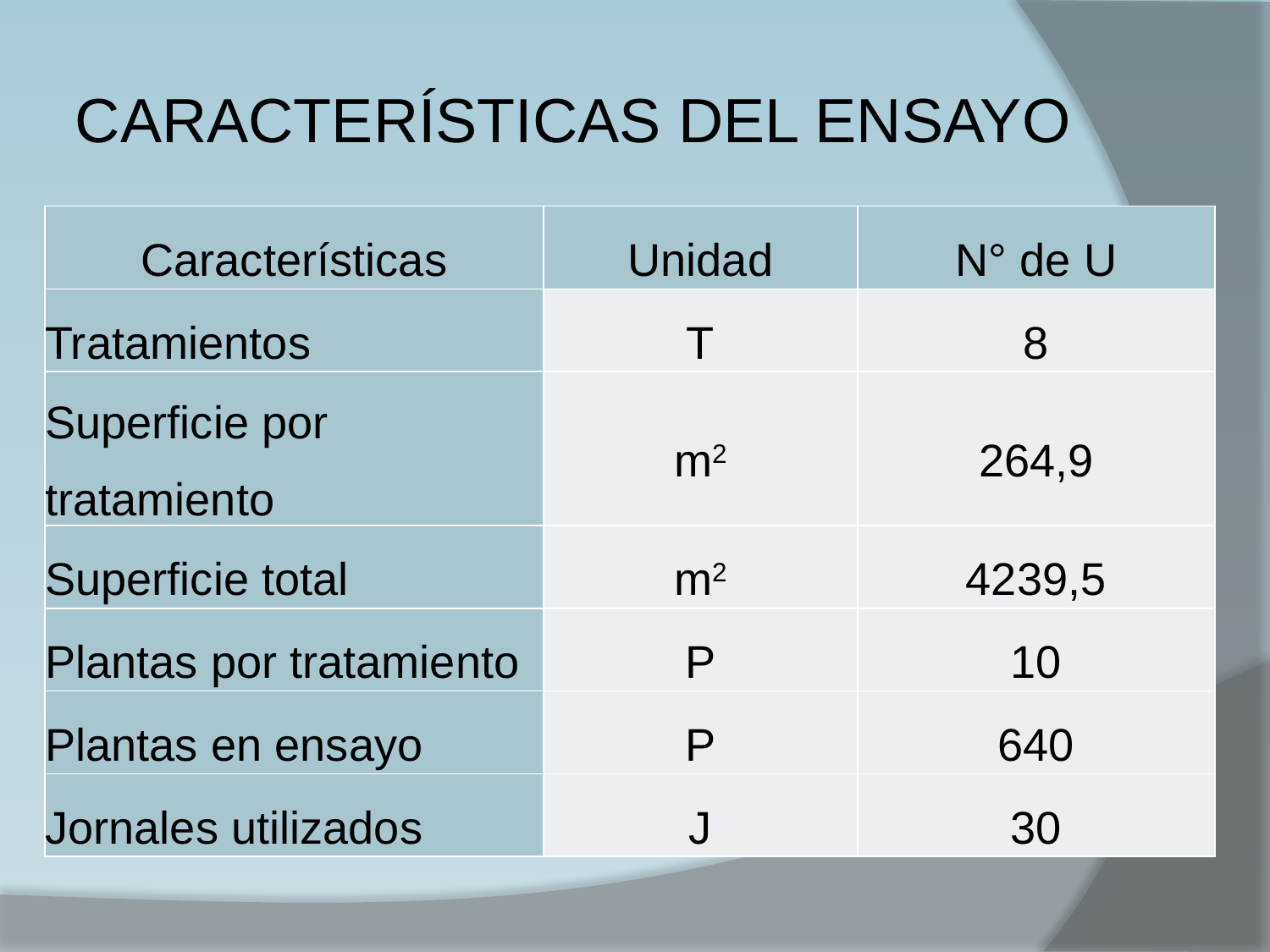

# CARACTERÍSTICAS DEL ENSAYO
| Características | Unidad | N° de U |
| --- | --- | --- |
| Tratamientos | T | 8 |
| Superficie por tratamiento | m2 | 264,9 |
| Superficie total | m2 | 4239,5 |
| Plantas por tratamiento | P | 10 |
| Plantas en ensayo | P | 640 |
| Jornales utilizados | J | 30 |